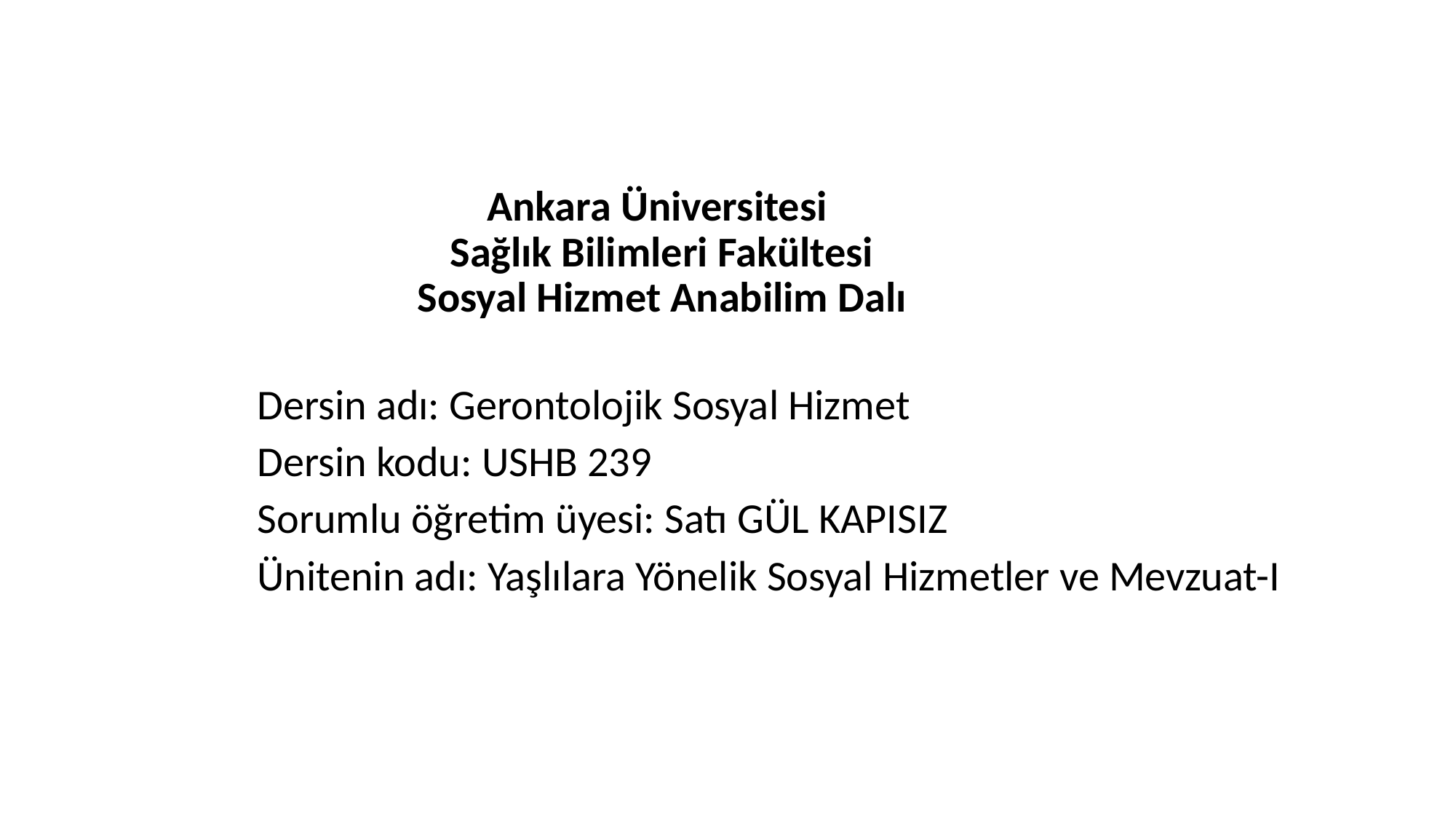

# Ankara Üniversitesi Sağlık Bilimleri Fakültesi Sosyal Hizmet Anabilim Dalı
Dersin adı: Gerontolojik Sosyal Hizmet
Dersin kodu: USHB 239
Sorumlu öğretim üyesi: Satı GÜL KAPISIZ
Ünitenin adı: Yaşlılara Yönelik Sosyal Hizmetler ve Mevzuat-I